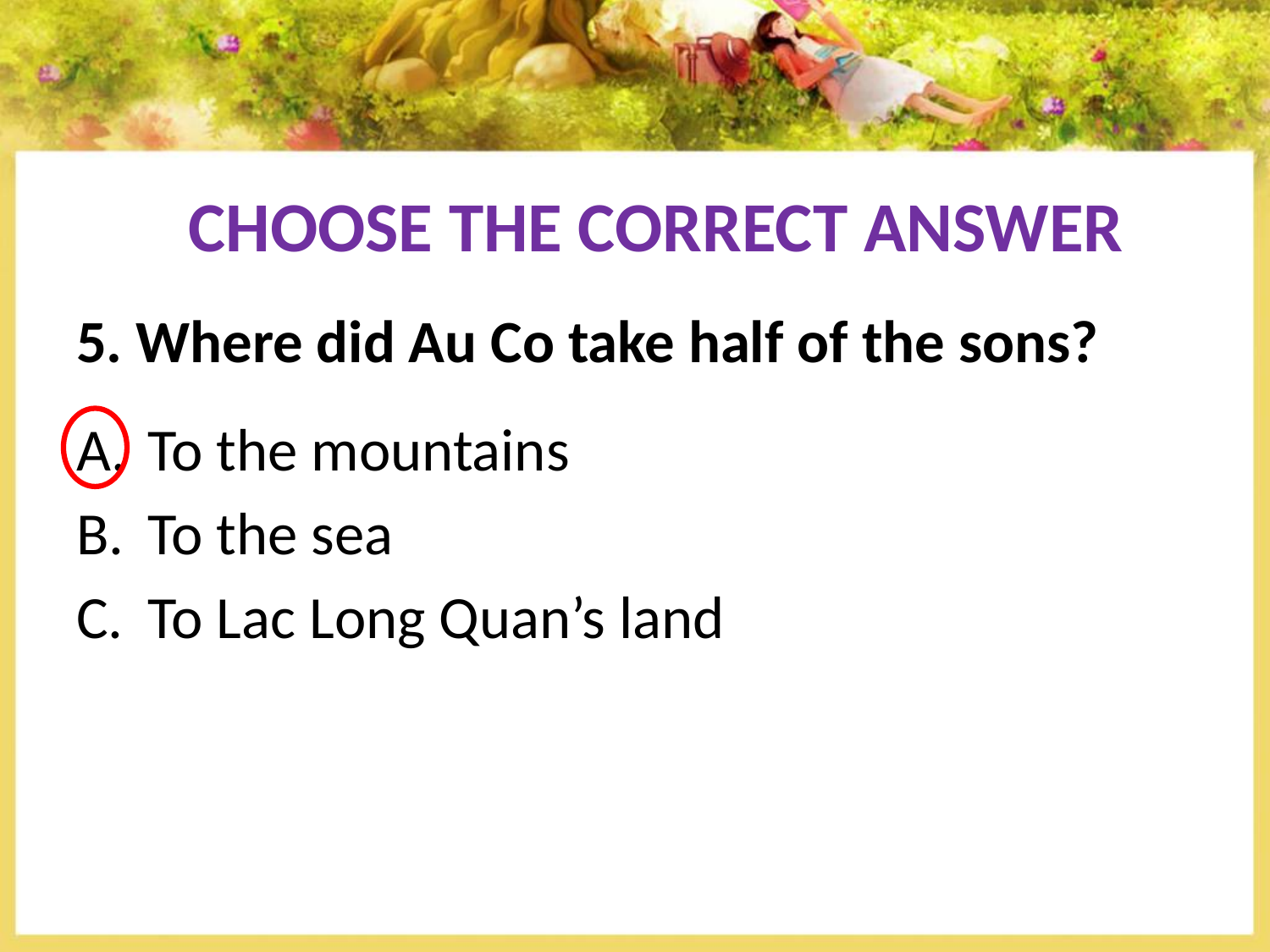

CHOOSE THE CORRECT ANSWER
5. Where did Au Co take half of the sons?

To the mountains
To the sea
To Lac Long Quan’s land